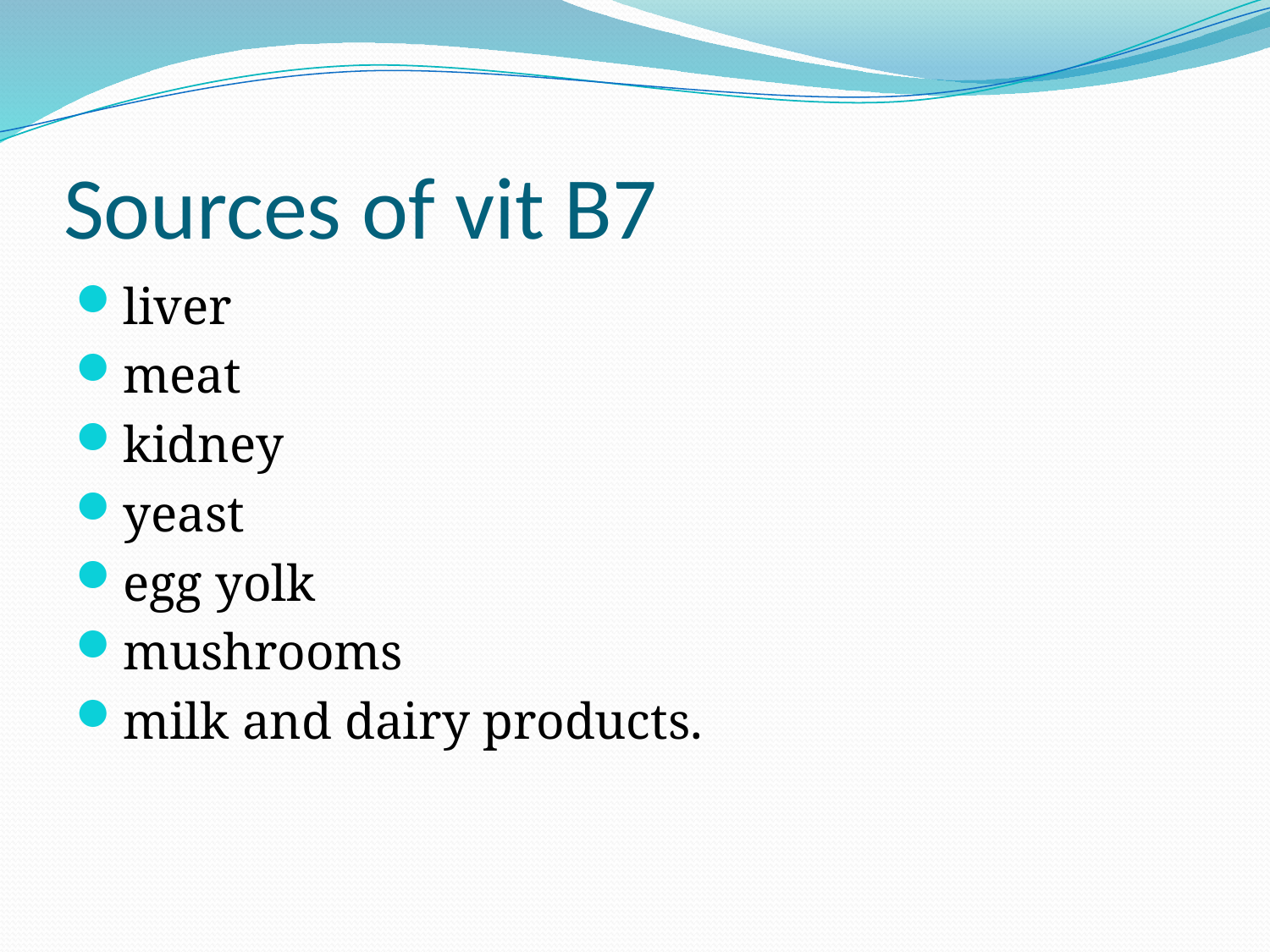

# Sources of vit B7
liver
meat
kidney
yeast
egg yolk
mushrooms
milk and dairy products.